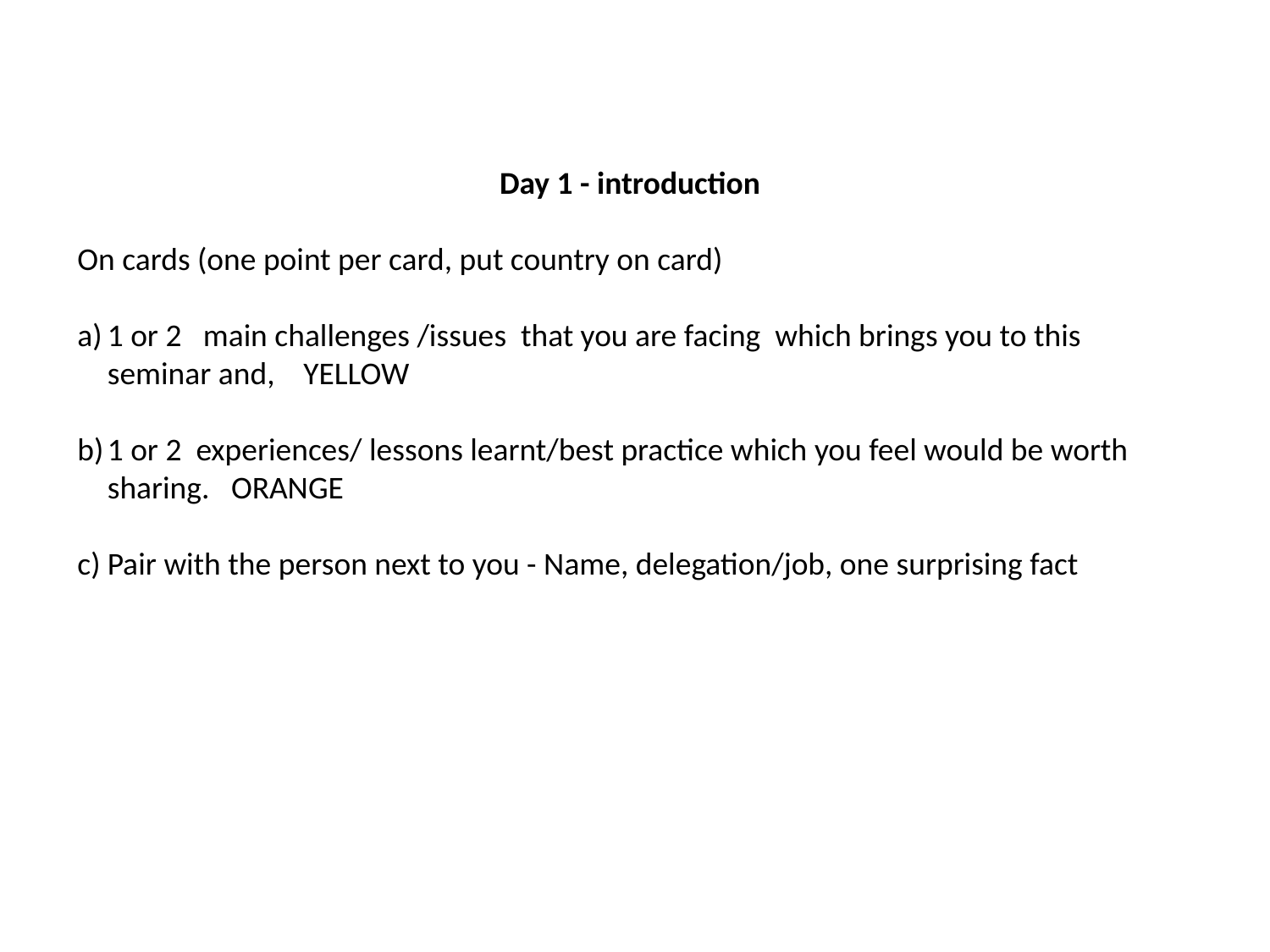

Day 1 - introduction

On cards (one point per card, put country on card)

1 or 2   main challenges /issues  that you are facing  which brings you to this seminar and,    YELLOW

1 or 2  experiences/ lessons learnt/best practice which you feel would be worth sharing.   ORANGE

Pair with the person next to you - Name, delegation/job, one surprising fact